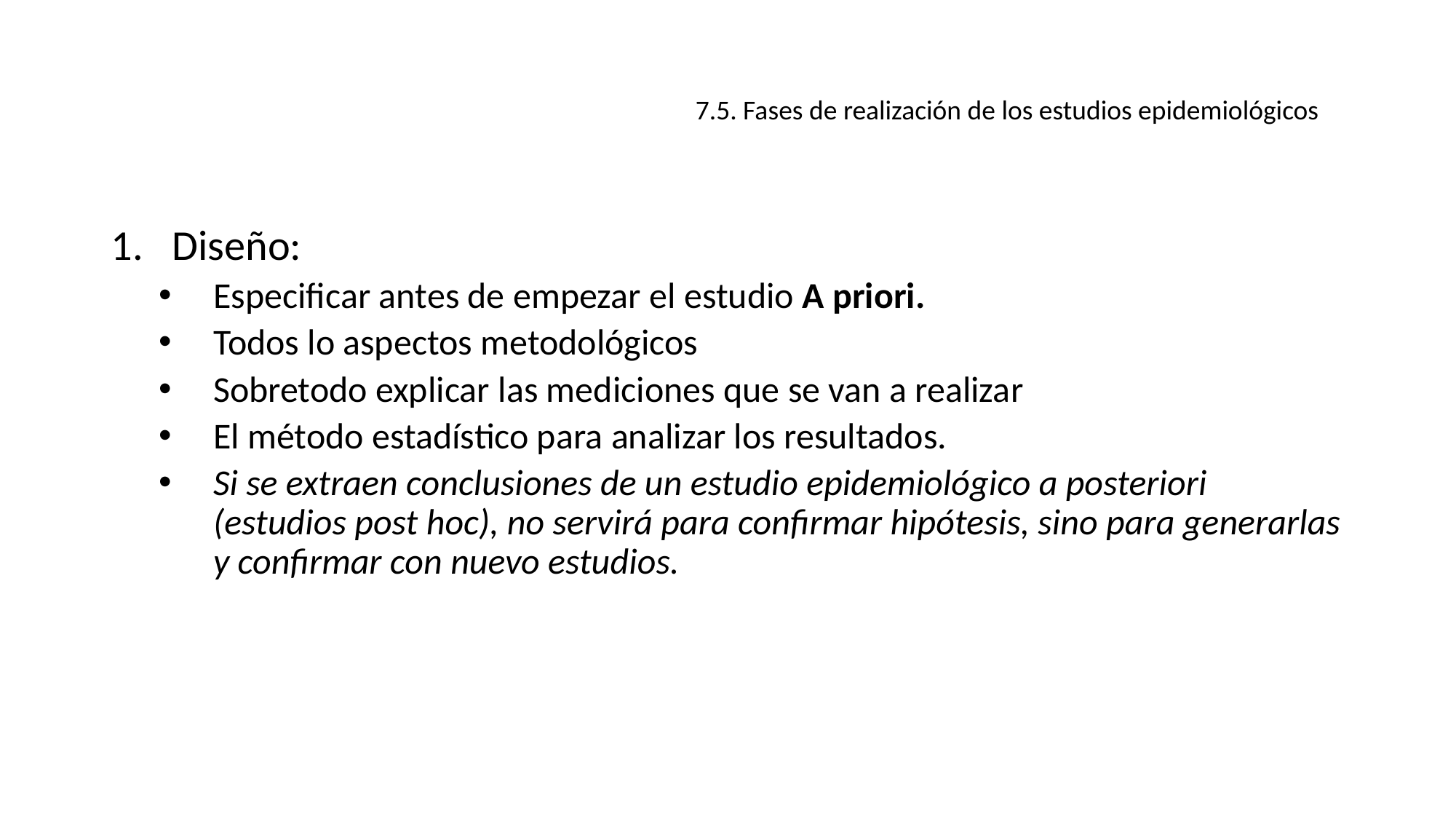

#
7.5. Fases de realización de los estudios epidemiológicos
Diseño:
Especificar antes de empezar el estudio A priori.
Todos lo aspectos metodológicos
Sobretodo explicar las mediciones que se van a realizar
El método estadístico para analizar los resultados.
Si se extraen conclusiones de un estudio epidemiológico a posteriori (estudios post hoc), no servirá para confirmar hipótesis, sino para generarlas y confirmar con nuevo estudios.